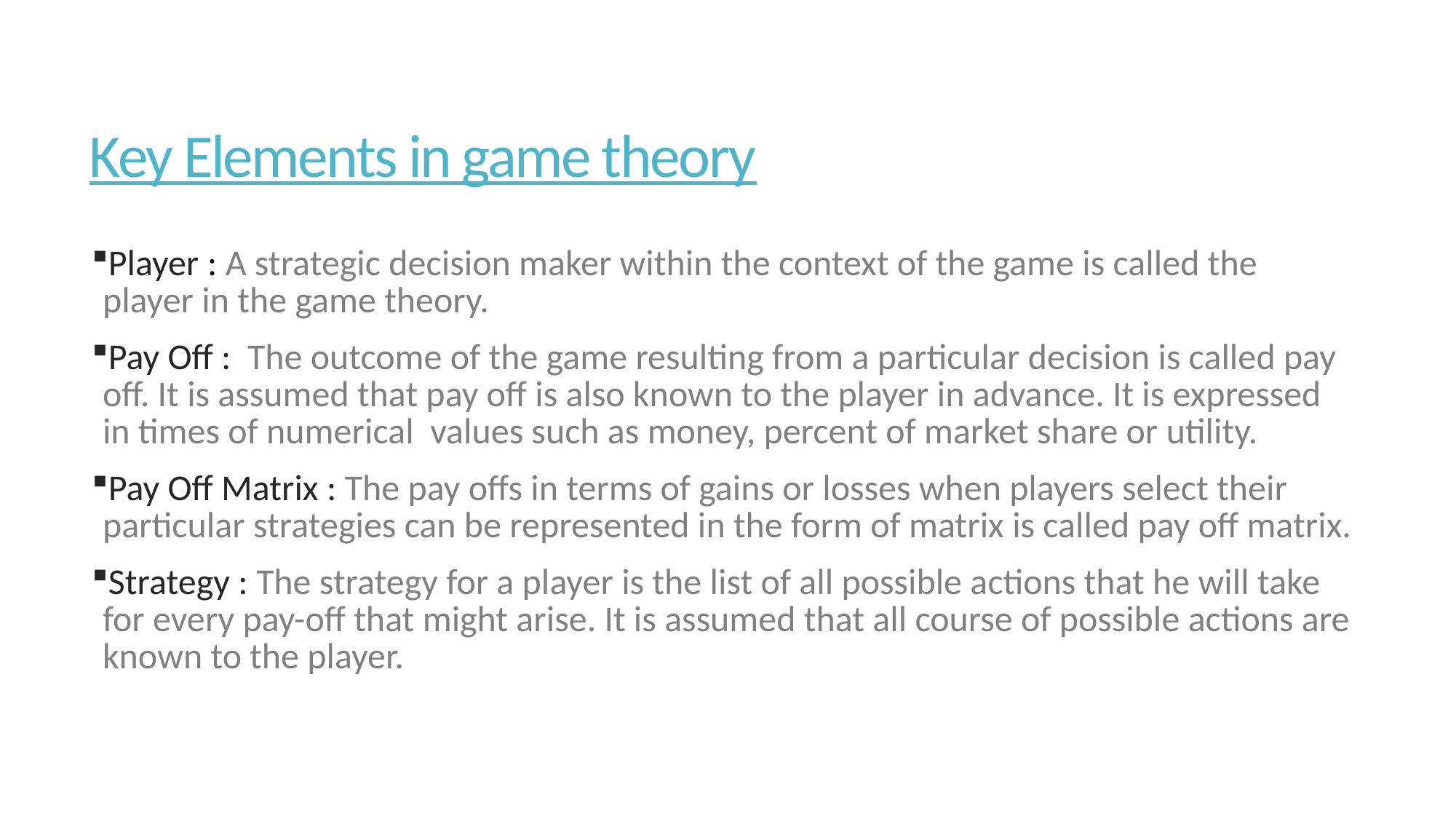

# Key Elements in game theory
Player : A strategic decision maker within the context of the game is called the player in the game theory.
Pay Off :  The outcome of the game resulting from a particular decision is called pay off. It is assumed that pay off is also known to the player in advance. It is expressed in times of numerical  values such as money, percent of market share or utility.
Pay Off Matrix : The pay offs in terms of gains or losses when players select their particular strategies can be represented in the form of matrix is called pay off matrix.
Strategy : The strategy for a player is the list of all possible actions that he will take for every pay-off that might arise. It is assumed that all course of possible actions are known to the player.